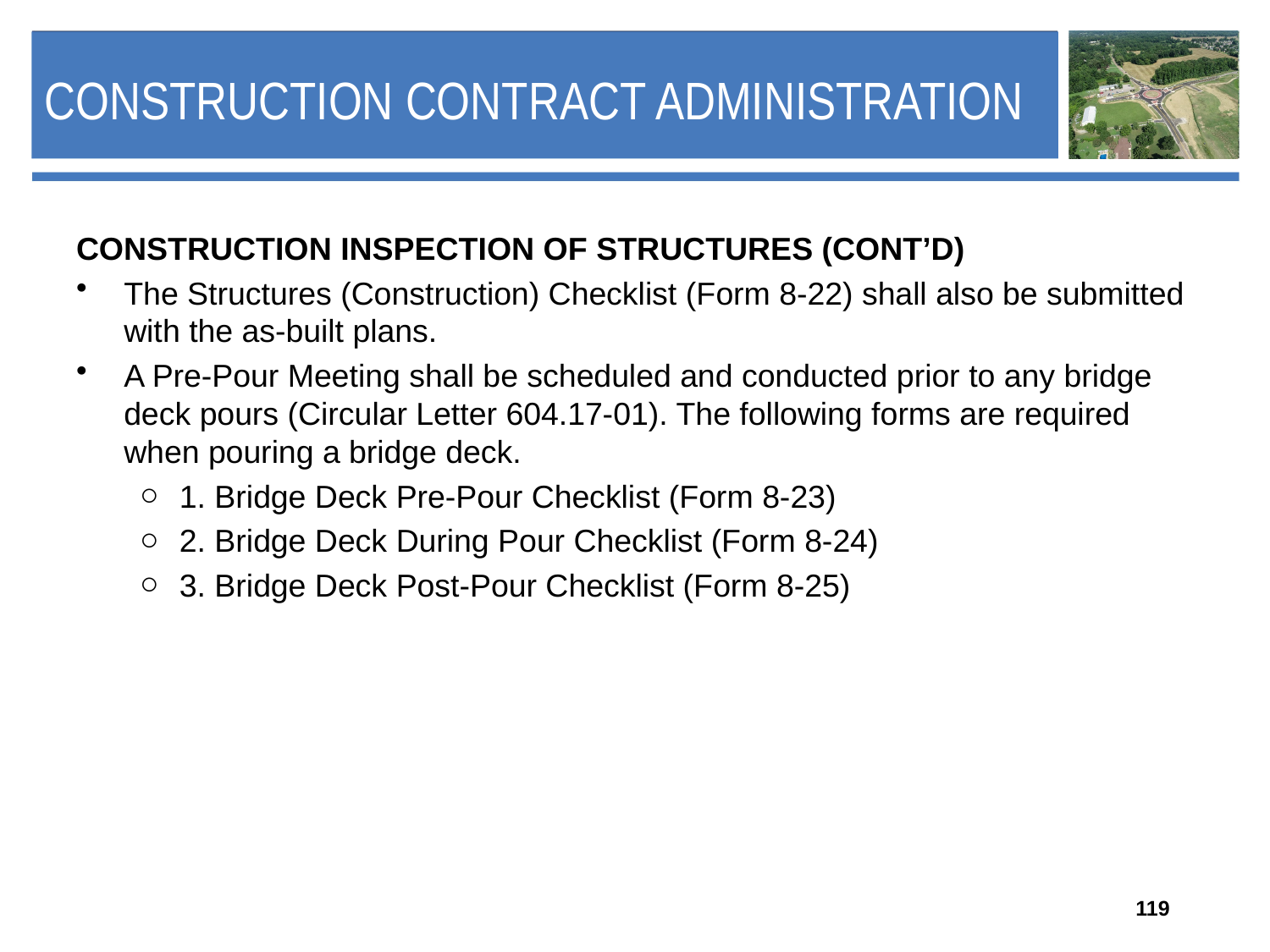

# Construction Contract Administration
CONSTRUCTION INSPECTION OF STRUCTURES (CONT’D)
The Structures (Construction) Checklist (Form 8-22) shall also be submitted with the as-built plans.
A Pre-Pour Meeting shall be scheduled and conducted prior to any bridge deck pours (Circular Letter 604.17-01). The following forms are required when pouring a bridge deck.
1. Bridge Deck Pre-Pour Checklist (Form 8-23)
2. Bridge Deck During Pour Checklist (Form 8-24)
3. Bridge Deck Post-Pour Checklist (Form 8-25)

119